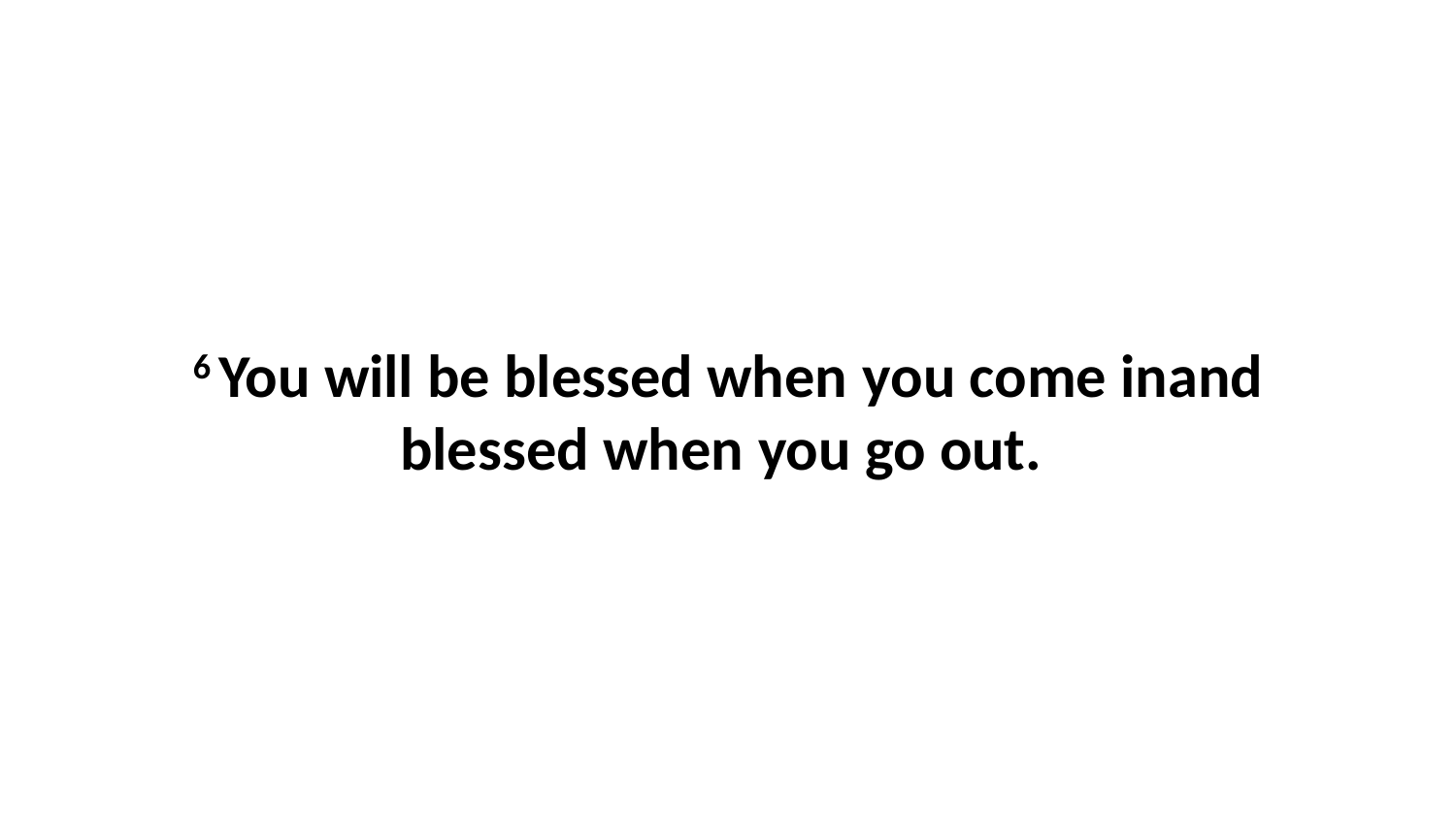

6 You will be blessed when you come inand blessed when you go out.